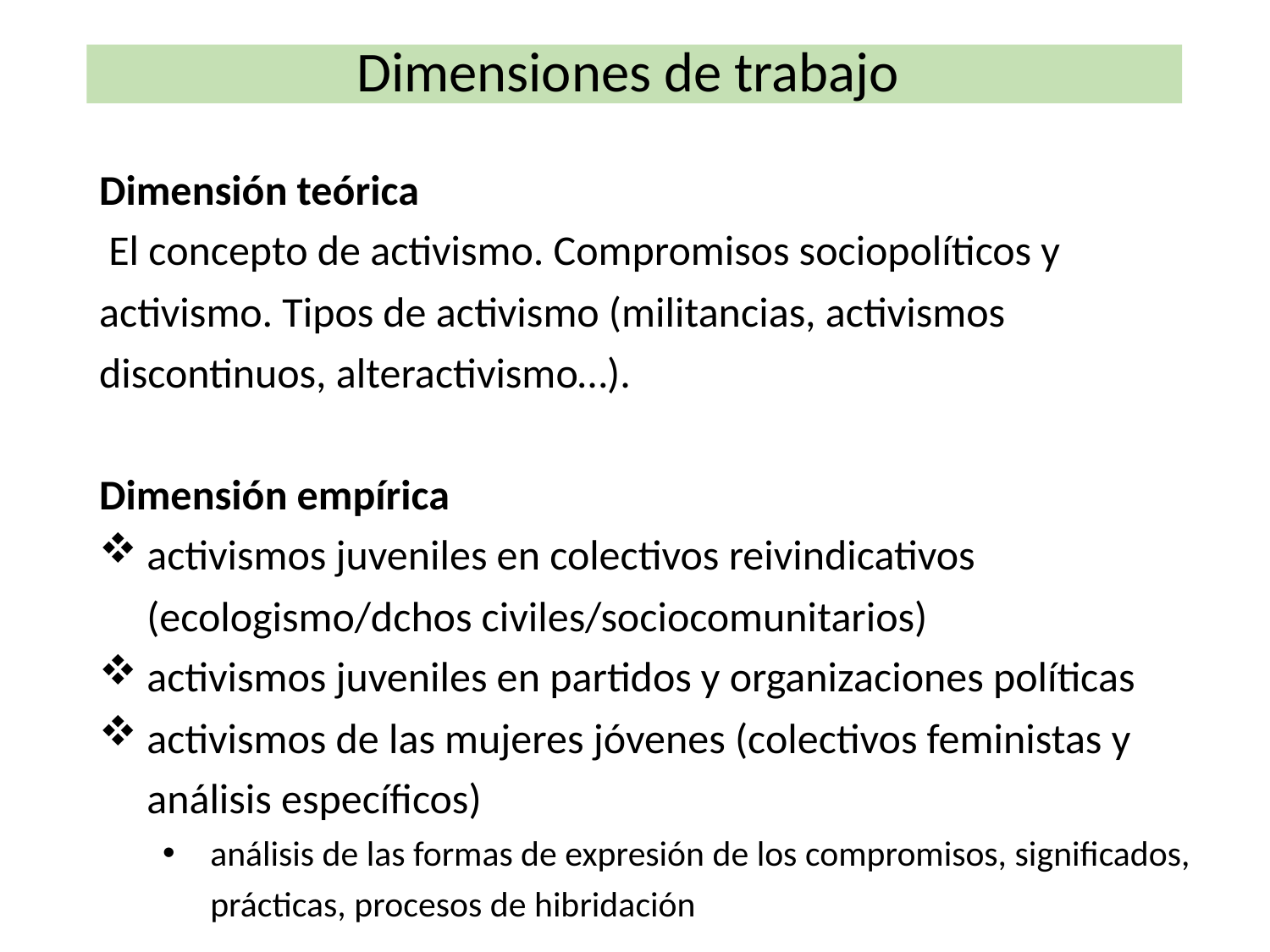

# Dimensiones de trabajo
Dimensión teórica
 El concepto de activismo. Compromisos sociopolíticos y activismo. Tipos de activismo (militancias, activismos discontinuos, alteractivismo…).

Dimensión empírica
activismos juveniles en colectivos reivindicativos (ecologismo/dchos civiles/sociocomunitarios)
activismos juveniles en partidos y organizaciones políticas
activismos de las mujeres jóvenes (colectivos feministas y análisis específicos)
análisis de las formas de expresión de los compromisos, significados, prácticas, procesos de hibridación